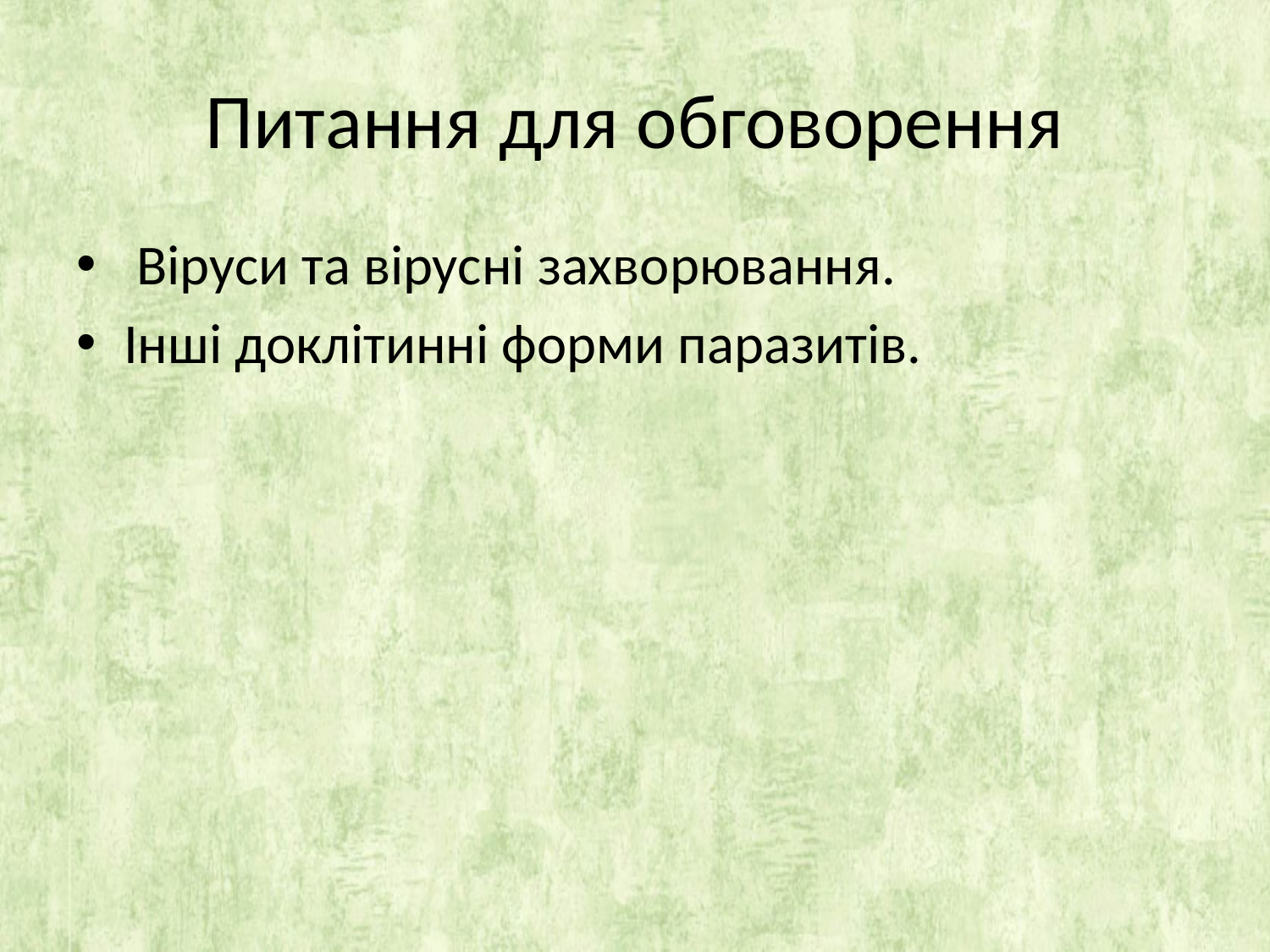

# Питання для обговорення
 Віруси та вірусні захворювання.
Інші доклітинні форми паразитів.